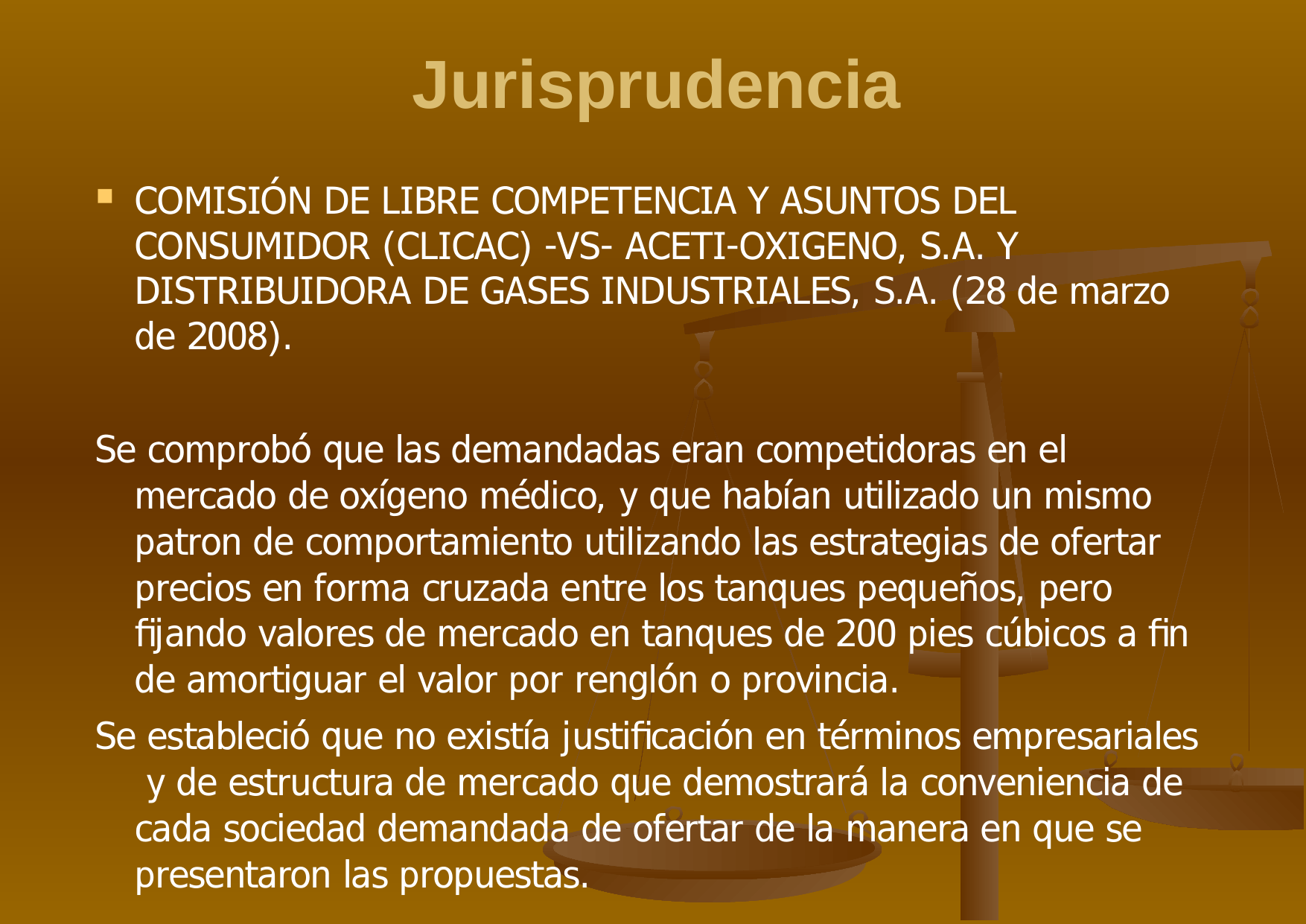

# Jurisprudencia
COMISIÓN DE LIBRE COMPETENCIA Y ASUNTOS DEL CONSUMIDOR (CLICAC) -VS- ACETI-OXIGENO, S.A. Y DISTRIBUIDORA DE GASES INDUSTRIALES, S.A. (28 de marzo de 2008).

Se comprobó que las demandadas eran competidoras en el mercado de oxígeno médico, y que habían utilizado un mismo patron de comportamiento utilizando las estrategias de ofertar precios en forma cruzada entre los tanques pequeños, pero fijando valores de mercado en tanques de 200 pies cúbicos a fin de amortiguar el valor por renglón o provincia.
Se estableció que no existía justificación en términos empresariales  y de estructura de mercado que demostrará la conveniencia de cada sociedad demandada de ofertar de la manera en que se presentaron las propuestas.